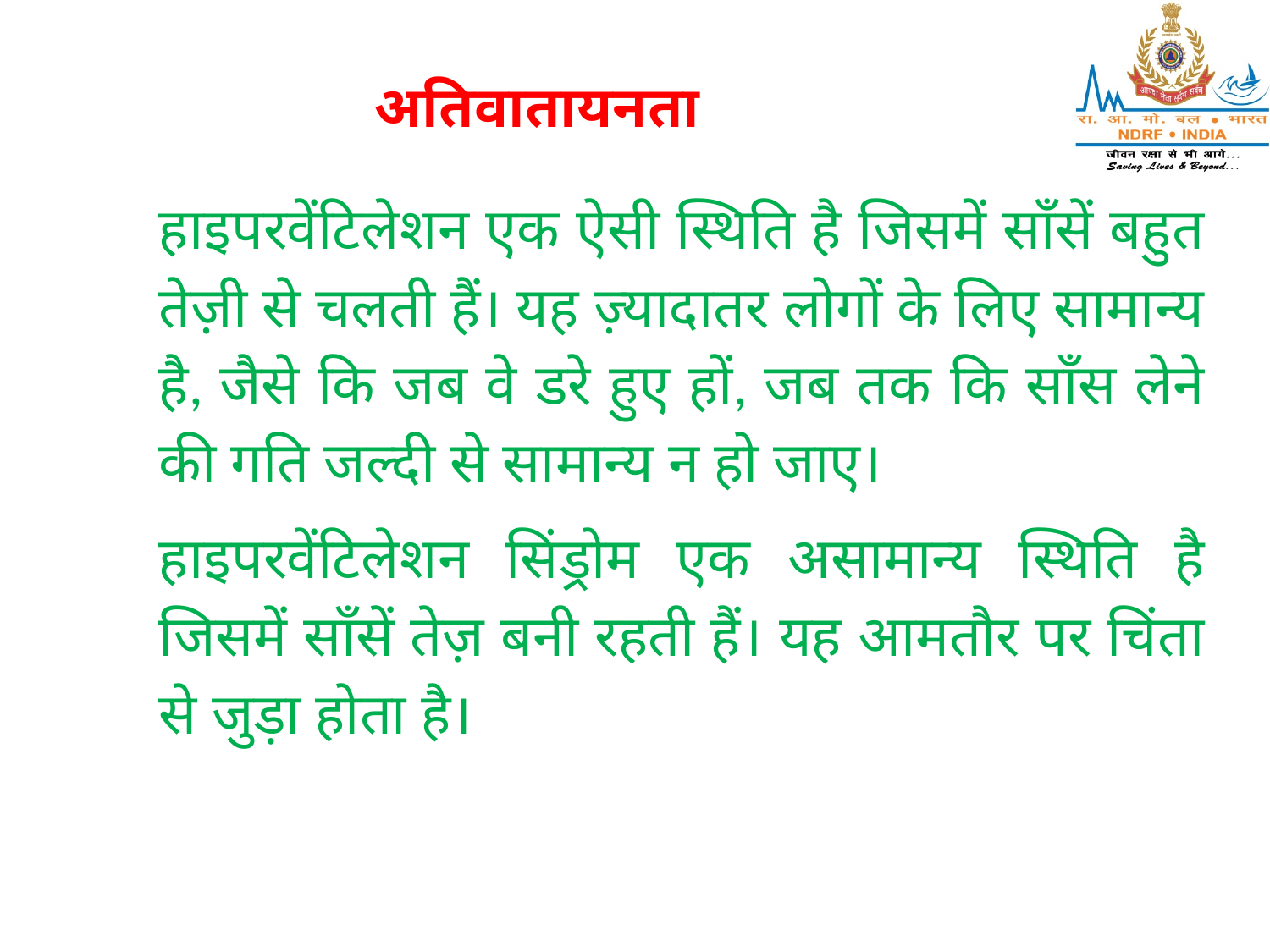

अतिवातायनता
हाइपरवेंटिलेशन एक ऐसी स्थिति है जिसमें साँसें बहुत तेज़ी से चलती हैं। यह ज़्यादातर लोगों के लिए सामान्य है, जैसे कि जब वे डरे हुए हों, जब तक कि साँस लेने की गति जल्दी से सामान्य न हो जाए।
हाइपरवेंटिलेशन सिंड्रोम एक असामान्य स्थिति है जिसमें साँसें तेज़ बनी रहती हैं। यह आमतौर पर चिंता से जुड़ा होता है।